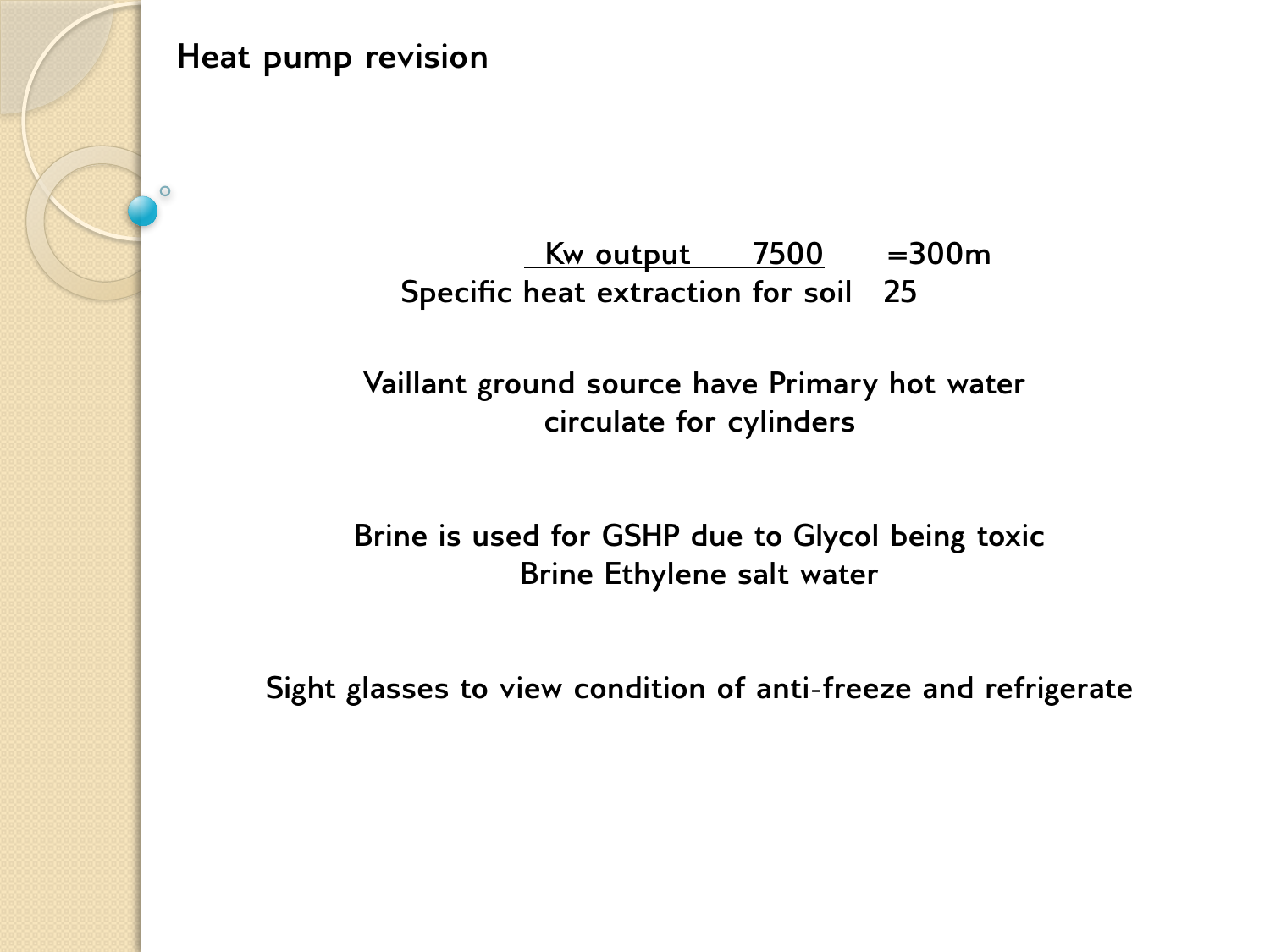

Heat pump revision
                   Kw output      7500      =300m
Specific heat extraction for soil   25
Vaillant ground source have Primary hot water
circulate for cylinders

Brine is used for GSHP due to Glycol being toxic
Brine Ethylene salt water

Sight glasses to view condition of anti-freeze and refrigerate